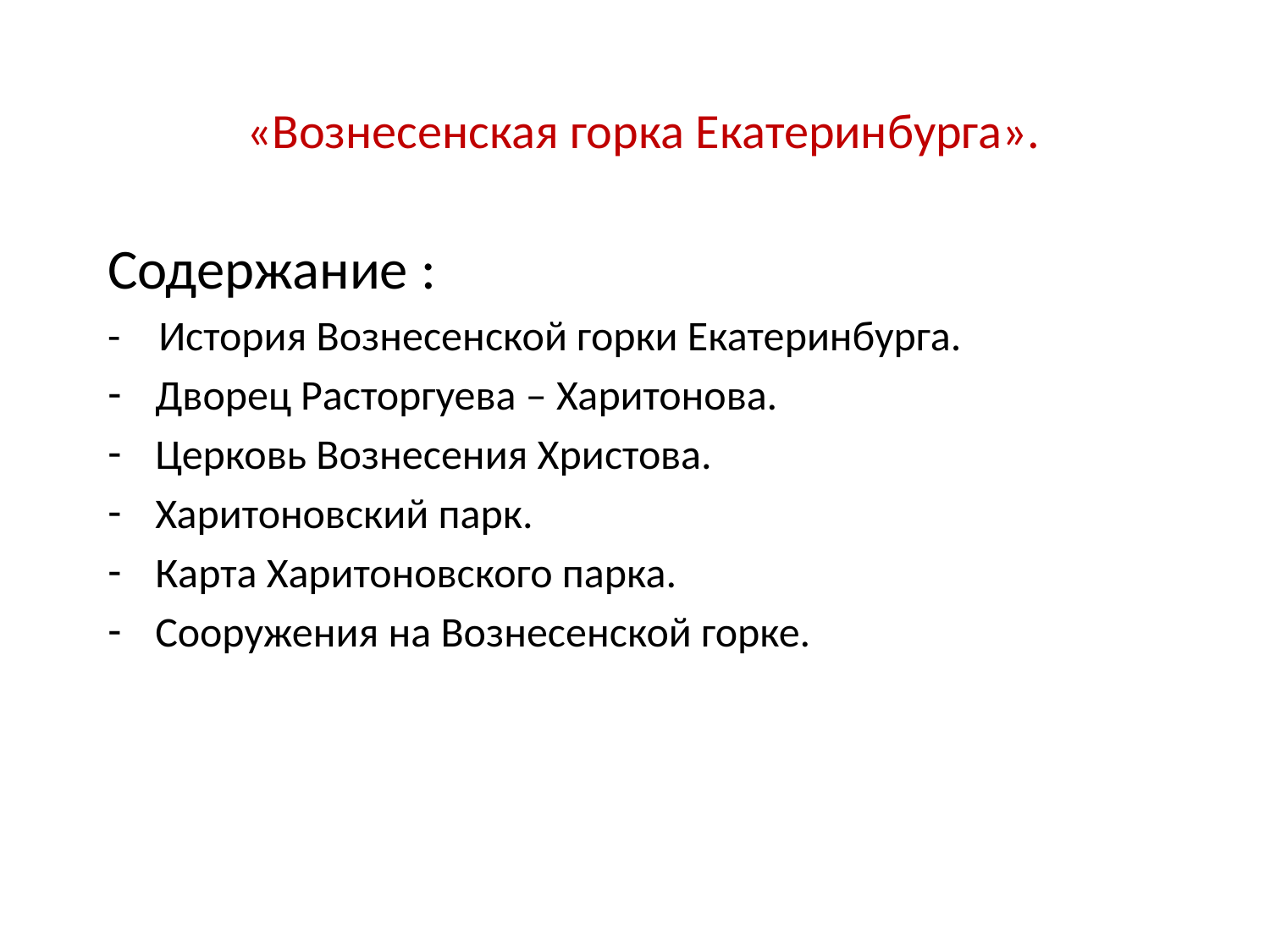

# «Вознесенская горка Екатеринбурга».
Содержание :
-    История Вознесенской горки Екатеринбурга.
Дворец Расторгуева – Харитонова.
Церковь Вознесения Христова.
Харитоновский парк.
Карта Харитоновского парка.
Сооружения на Вознесенской горке.